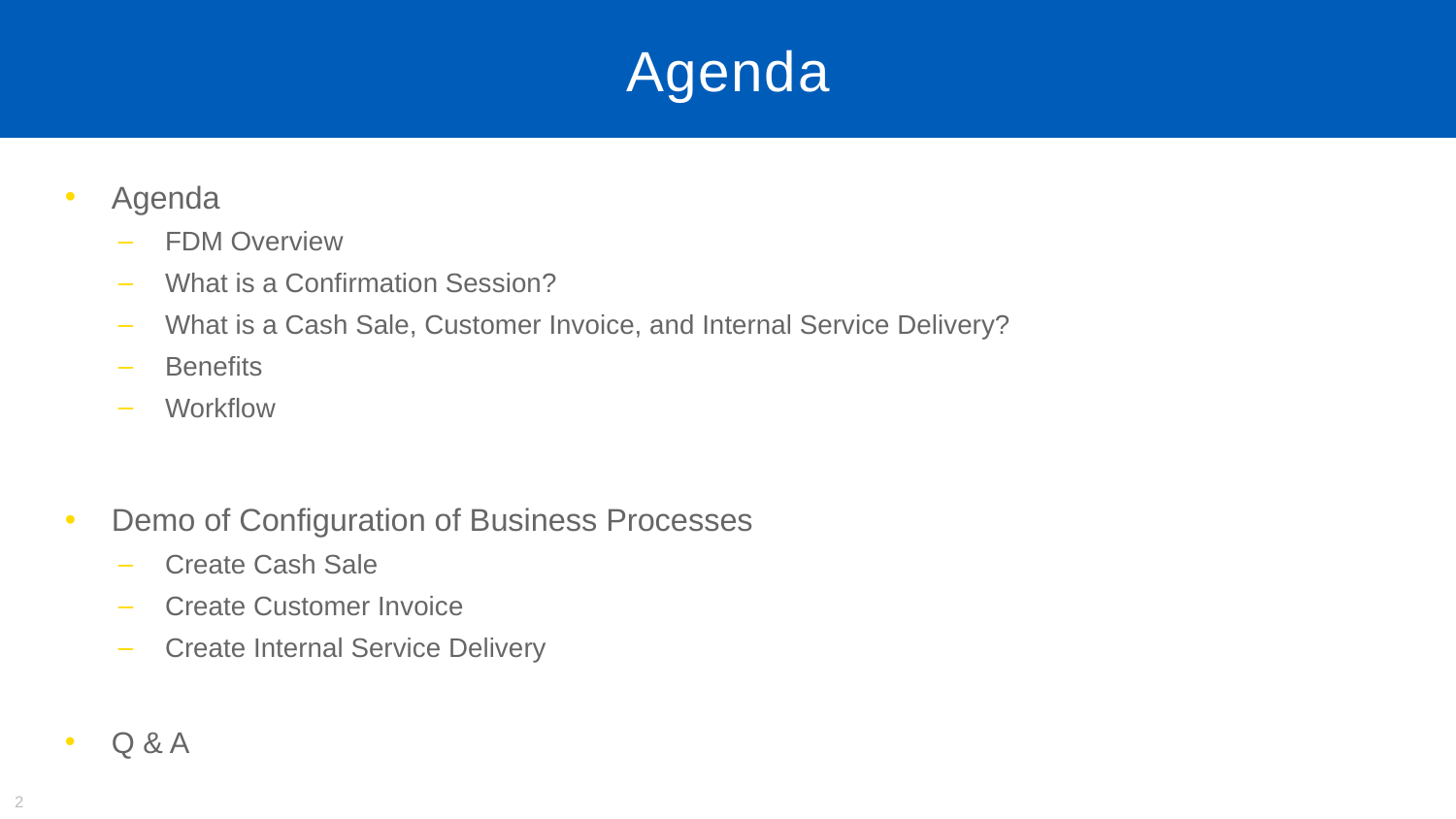

# Agenda
Agenda
FDM Overview
What is a Confirmation Session?
What is a Cash Sale, Customer Invoice, and Internal Service Delivery?
Benefits
Workflow

Demo of Configuration of Business Processes
Create Cash Sale
Create Customer Invoice
Create Internal Service Delivery

Q & A

2